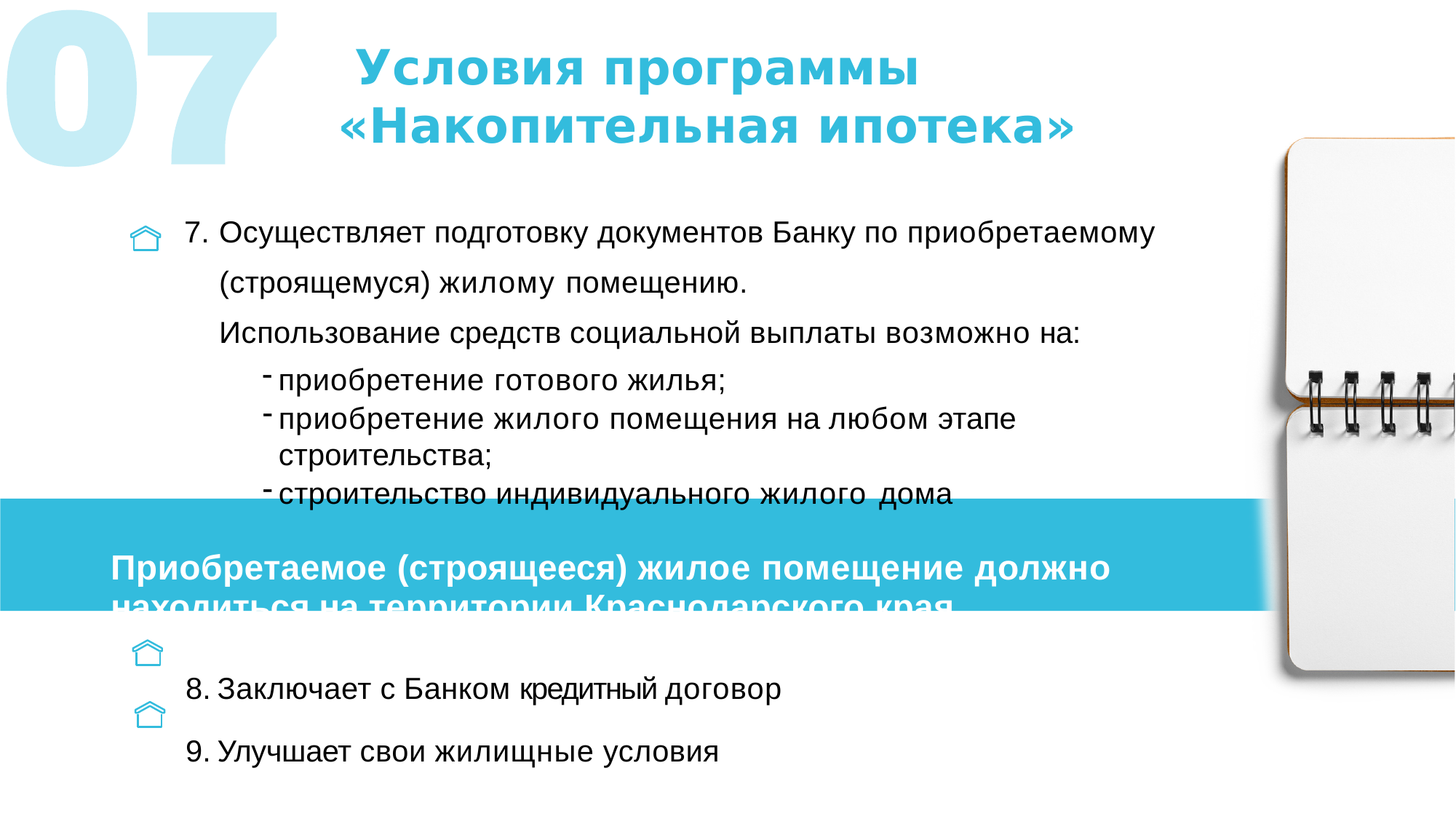

Условия программы
«Накопительная ипотека»
07

Осуществляет подготовку документов Банку по приобретаемому (строящемуся) жилому помещению.
Использование средств социальной выплаты возможно на:
приобретение готового жилья;
приобретение жилого помещения на любом этапе строительства;
строительство индивидуального жилого  дома

Приобретаемое (строящееся) жилое помещение должно  находиться на территории Краснодарского края.

Заключает с Банком кредитный договор

Улучшает свои жилищные условия